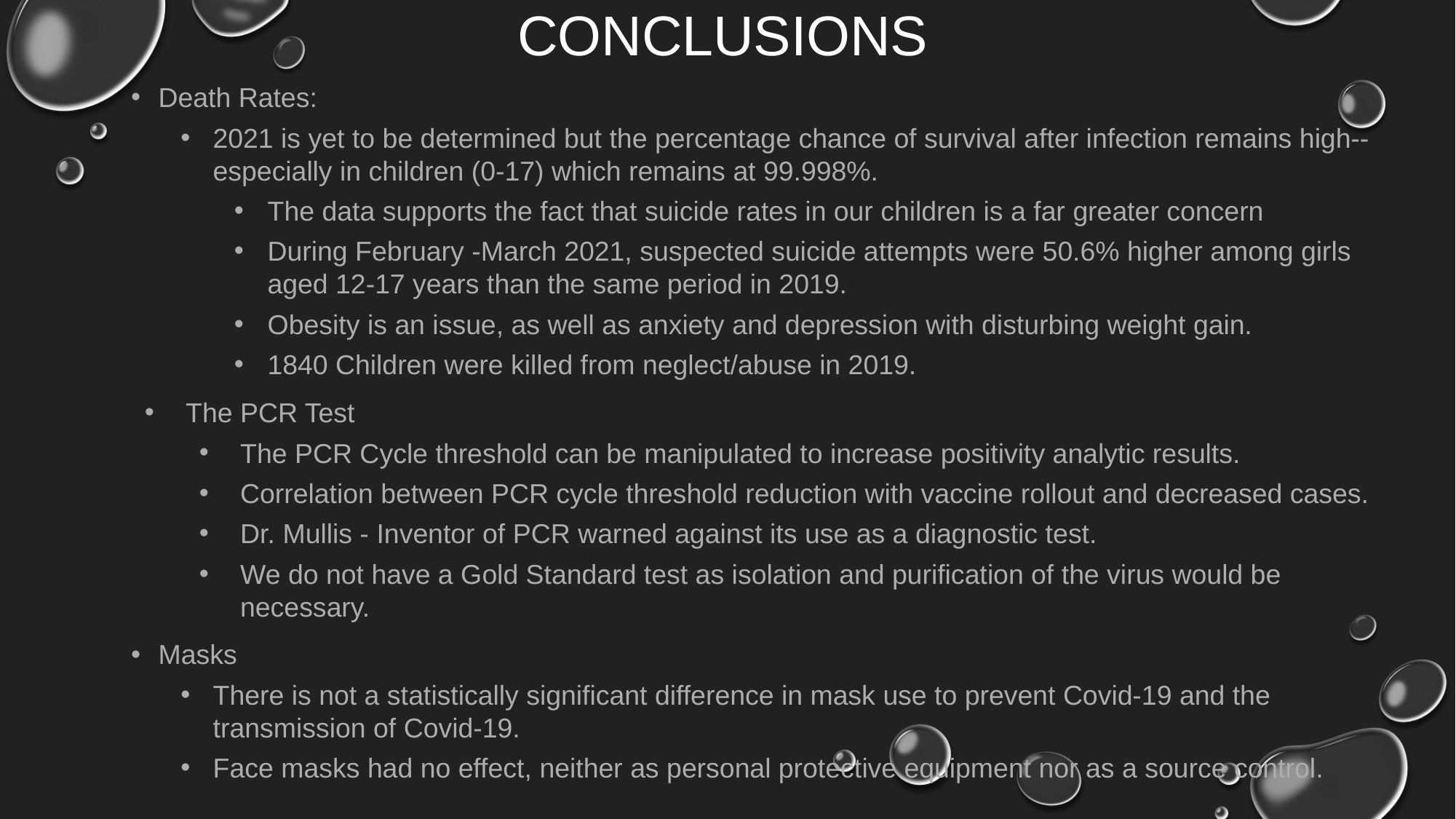

# CONCLUSIONS
Death Rates:
2021 is yet to be determined but the percentage chance of survival after infection remains high-- especially in children (0-17) which remains at 99.998%.
The data supports the fact that suicide rates in our children is a far greater concern
During February -March 2021, suspected suicide attempts were 50.6% higher among girls aged 12-17 years than the same period in 2019.
Obesity is an issue, as well as anxiety and depression with disturbing weight gain.
1840 Children were killed from neglect/abuse in 2019.
The PCR Test
The PCR Cycle threshold can be manipulated to increase positivity analytic results.
Correlation between PCR cycle threshold reduction with vaccine rollout and decreased cases.
Dr. Mullis - Inventor of PCR warned against its use as a diagnostic test.
We do not have a Gold Standard test as isolation and purification of the virus would be necessary.
Masks
There is not a statistically significant difference in mask use to prevent Covid-19 and the transmission of Covid-19.
Face masks had no effect, neither as personal protective equipment nor as a source control.